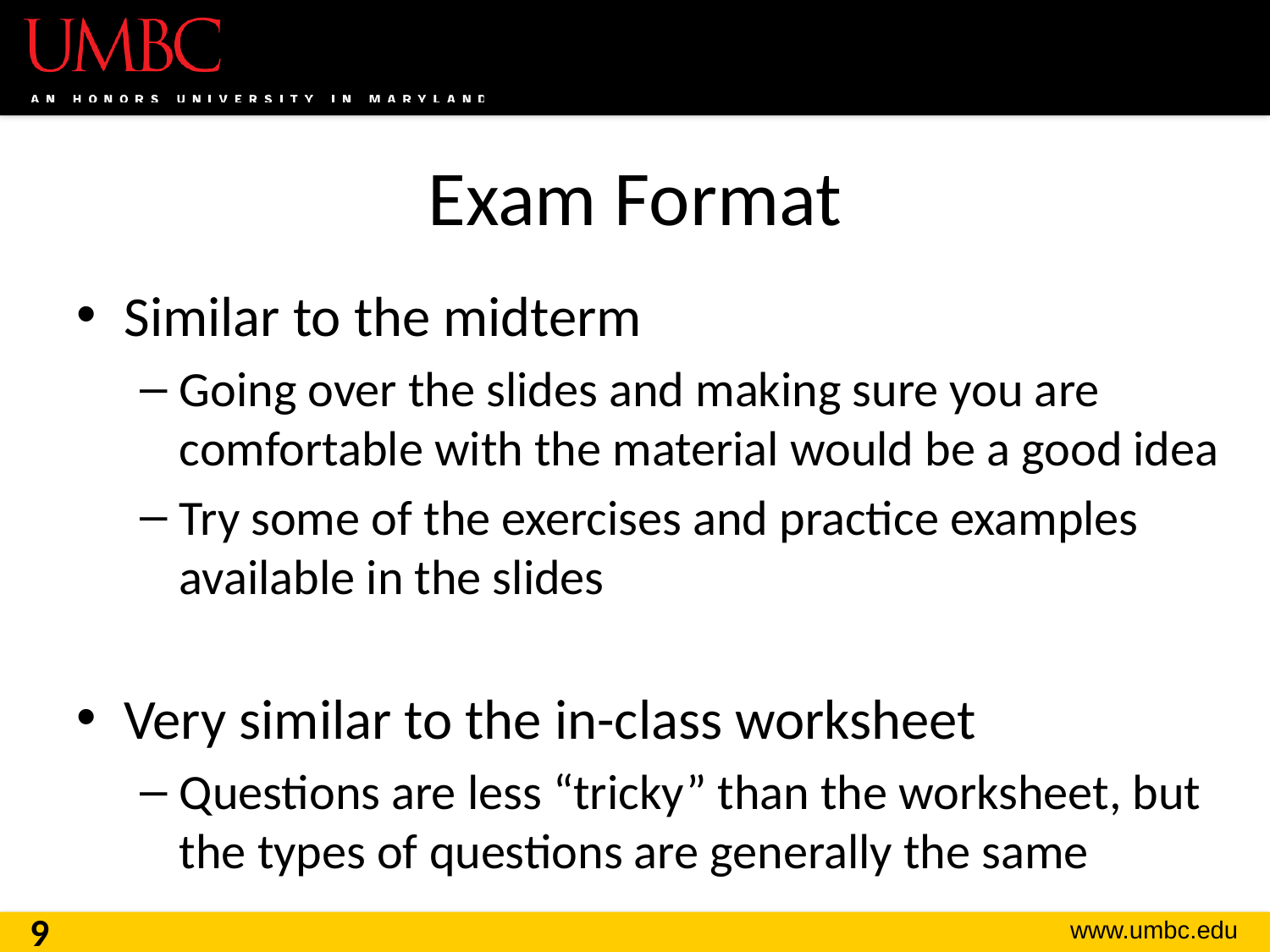

# Exam Format
Similar to the midterm
Going over the slides and making sure you are comfortable with the material would be a good idea
Try some of the exercises and practice examples available in the slides

Very similar to the in-class worksheet
Questions are less “tricky” than the worksheet, but the types of questions are generally the same
9